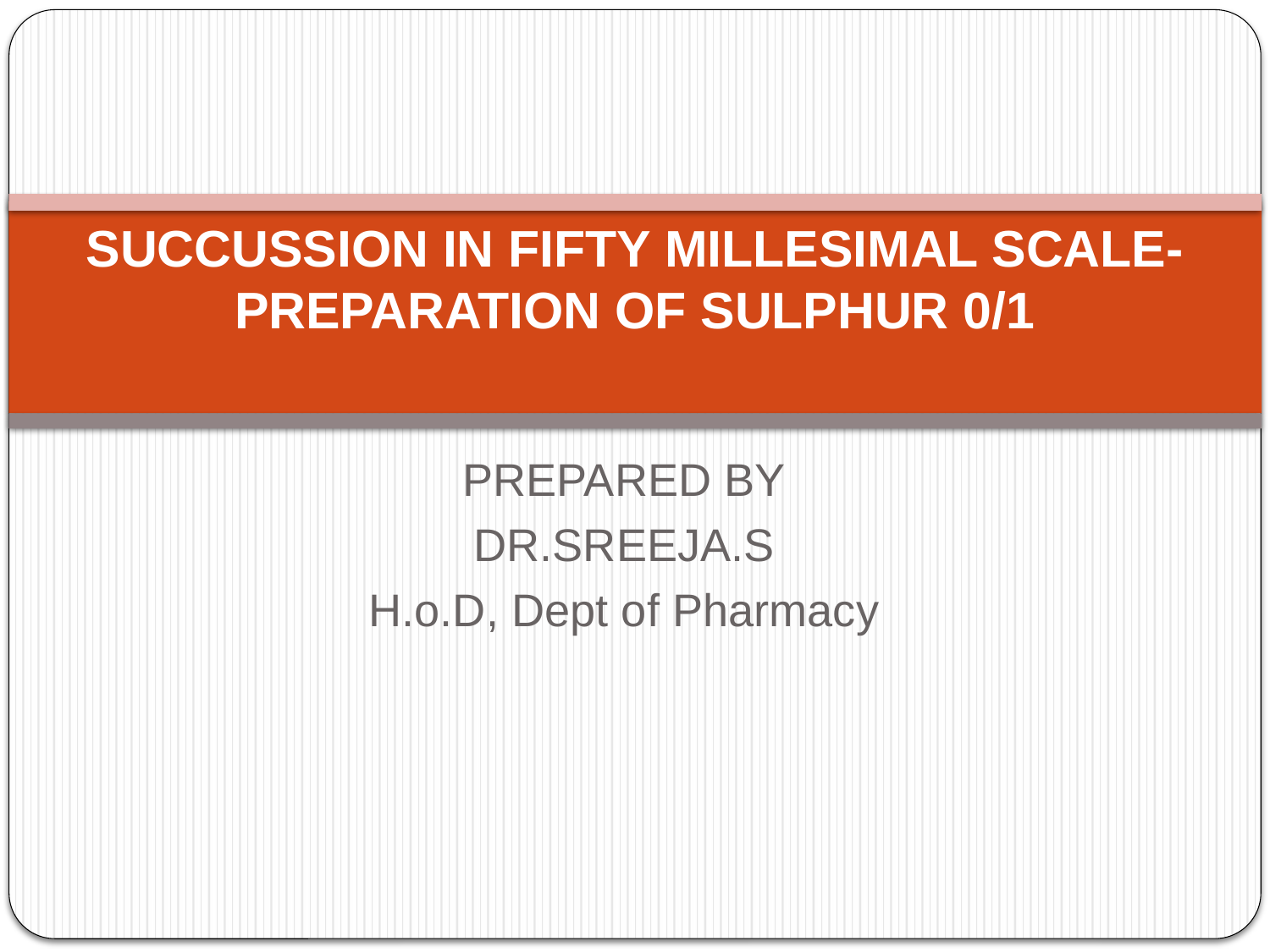

# SUCCUSSION IN FIFTY MILLESIMAL SCALE-PREPARATION OF SULPHUR 0/1
PREPARED BY
DR.SREEJA.S
H.o.D, Dept of Pharmacy